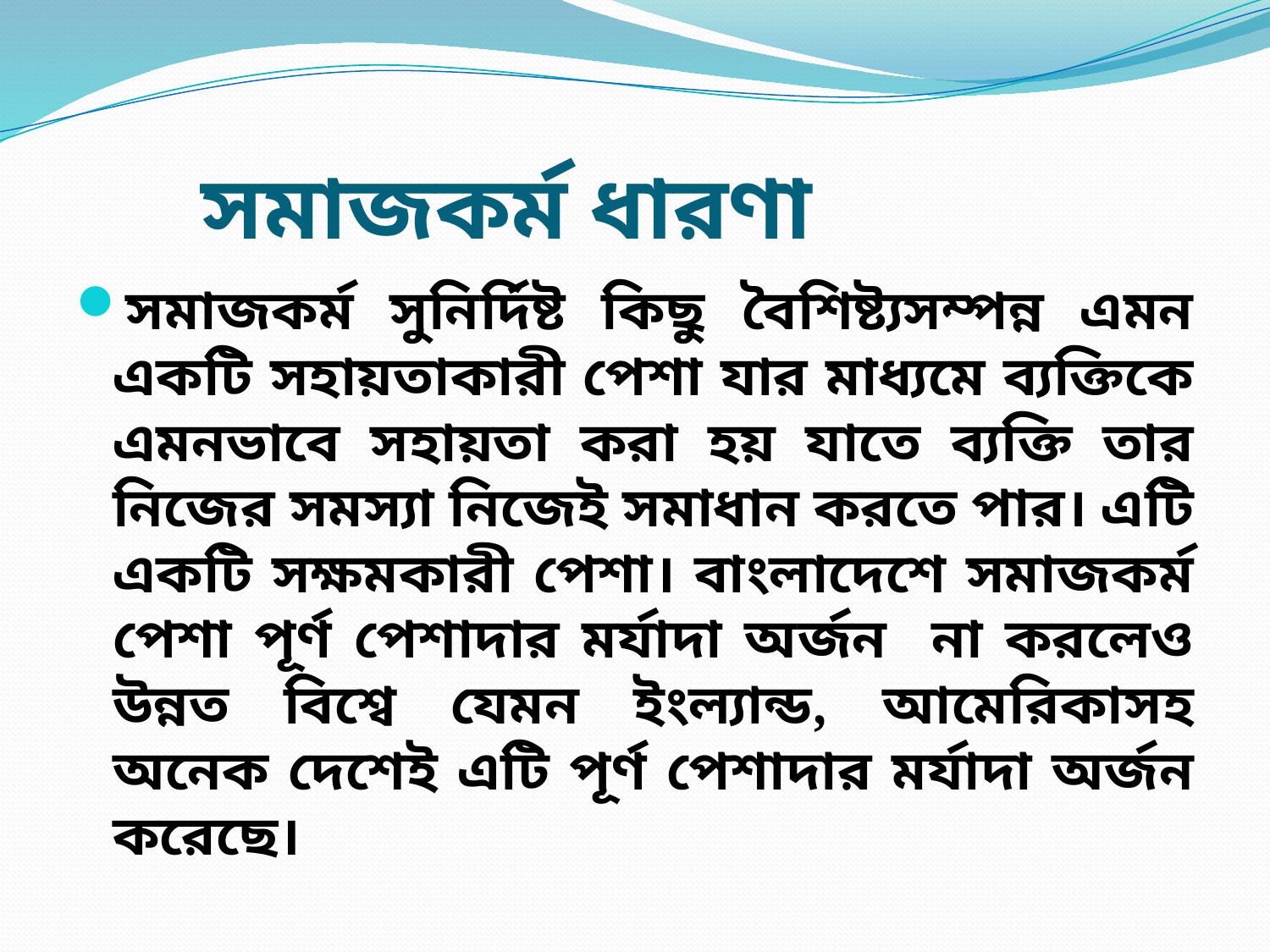

# সমাজকর্ম ধারণা
সমাজকর্ম সুনির্দিষ্ট কিছু বৈশিষ্ট্যসম্পন্ন এমন একটি সহায়তাকারী পেশা যার মাধ্যমে ব্যক্তিকে এমনভাবে সহায়তা করা হয় যাতে ব্যক্তি তার নিজের সমস্যা নিজেই সমাধান করতে পার। এটি একটি সক্ষমকারী পেশা। বাংলাদেশে সমাজকর্ম পেশা পূর্ণ পেশাদার মর্যাদা অর্জন  না করলেও উন্নত বিশ্বে যেমন ইংল্যান্ড, আমেরিকাসহ অনেক দেশেই এটি পূর্ণ পেশাদার মর্যাদা অর্জন করেছে।